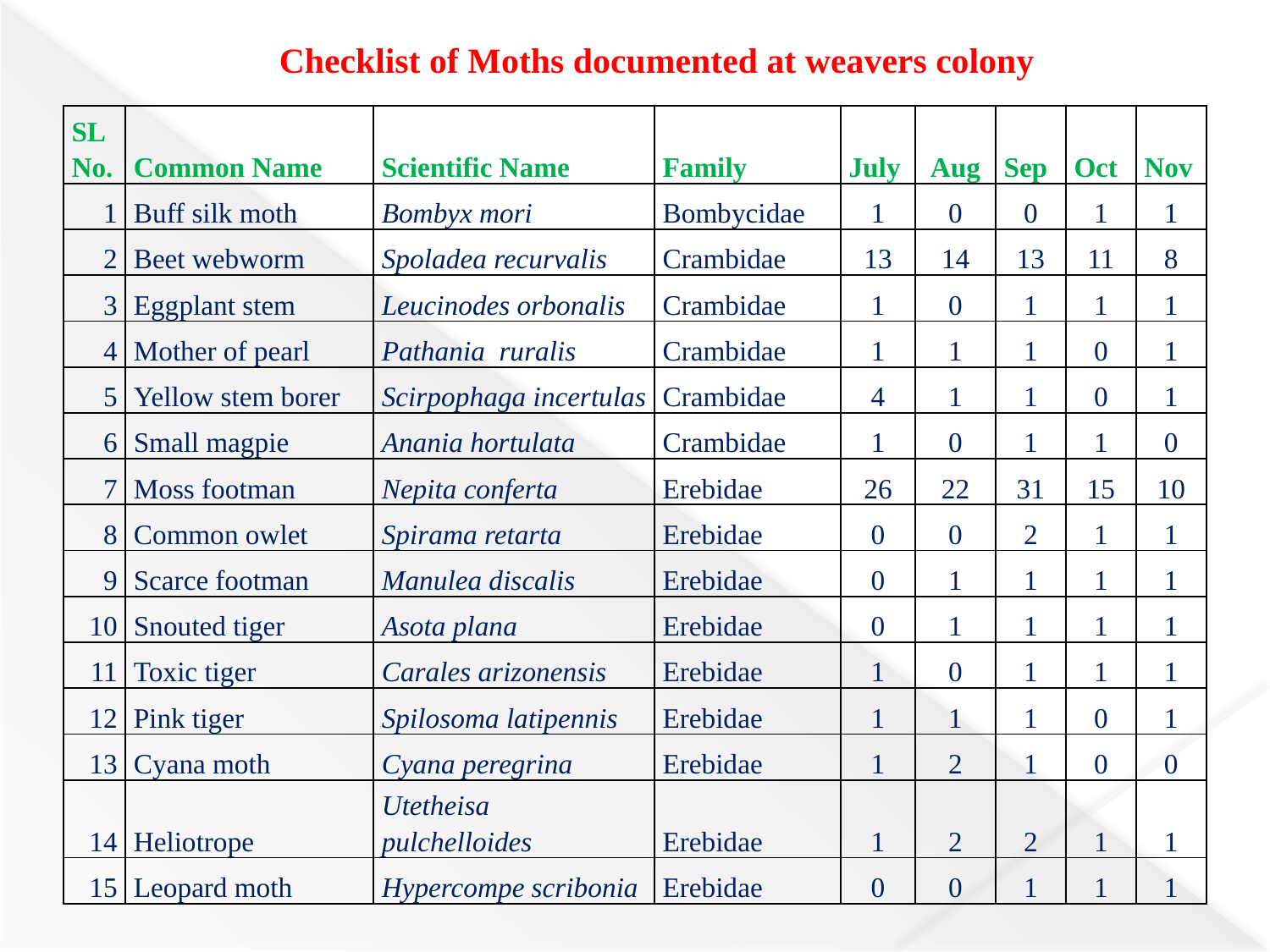

Checklist of Moths documented at weavers colony
| SL No. | Common Name | Scientific Name | Family | July | Aug | Sep | Oct | Nov |
| --- | --- | --- | --- | --- | --- | --- | --- | --- |
| 1 | Buff silk moth | Bombyx mori | Bombycidae | 1 | 0 | 0 | 1 | 1 |
| 2 | Beet webworm | Spoladea recurvalis | Crambidae | 13 | 14 | 13 | 11 | 8 |
| 3 | Eggplant stem | Leucinodes orbonalis | Crambidae | 1 | 0 | 1 | 1 | 1 |
| 4 | Mother of pearl | Pathania ruralis | Crambidae | 1 | 1 | 1 | 0 | 1 |
| 5 | Yellow stem borer | Scirpophaga incertulas | Crambidae | 4 | 1 | 1 | 0 | 1 |
| 6 | Small magpie | Anania hortulata | Crambidae | 1 | 0 | 1 | 1 | 0 |
| 7 | Moss footman | Nepita conferta | Erebidae | 26 | 22 | 31 | 15 | 10 |
| 8 | Common owlet | Spirama retarta | Erebidae | 0 | 0 | 2 | 1 | 1 |
| 9 | Scarce footman | Manulea discalis | Erebidae | 0 | 1 | 1 | 1 | 1 |
| 10 | Snouted tiger | Asota plana | Erebidae | 0 | 1 | 1 | 1 | 1 |
| 11 | Toxic tiger | Carales arizonensis | Erebidae | 1 | 0 | 1 | 1 | 1 |
| 12 | Pink tiger | Spilosoma latipennis | Erebidae | 1 | 1 | 1 | 0 | 1 |
| 13 | Cyana moth | Cyana peregrina | Erebidae | 1 | 2 | 1 | 0 | 0 |
| 14 | Heliotrope | Utetheisa pulchelloides | Erebidae | 1 | 2 | 2 | 1 | 1 |
| 15 | Leopard moth | Hypercompe scribonia | Erebidae | 0 | 0 | 1 | 1 | 1 |